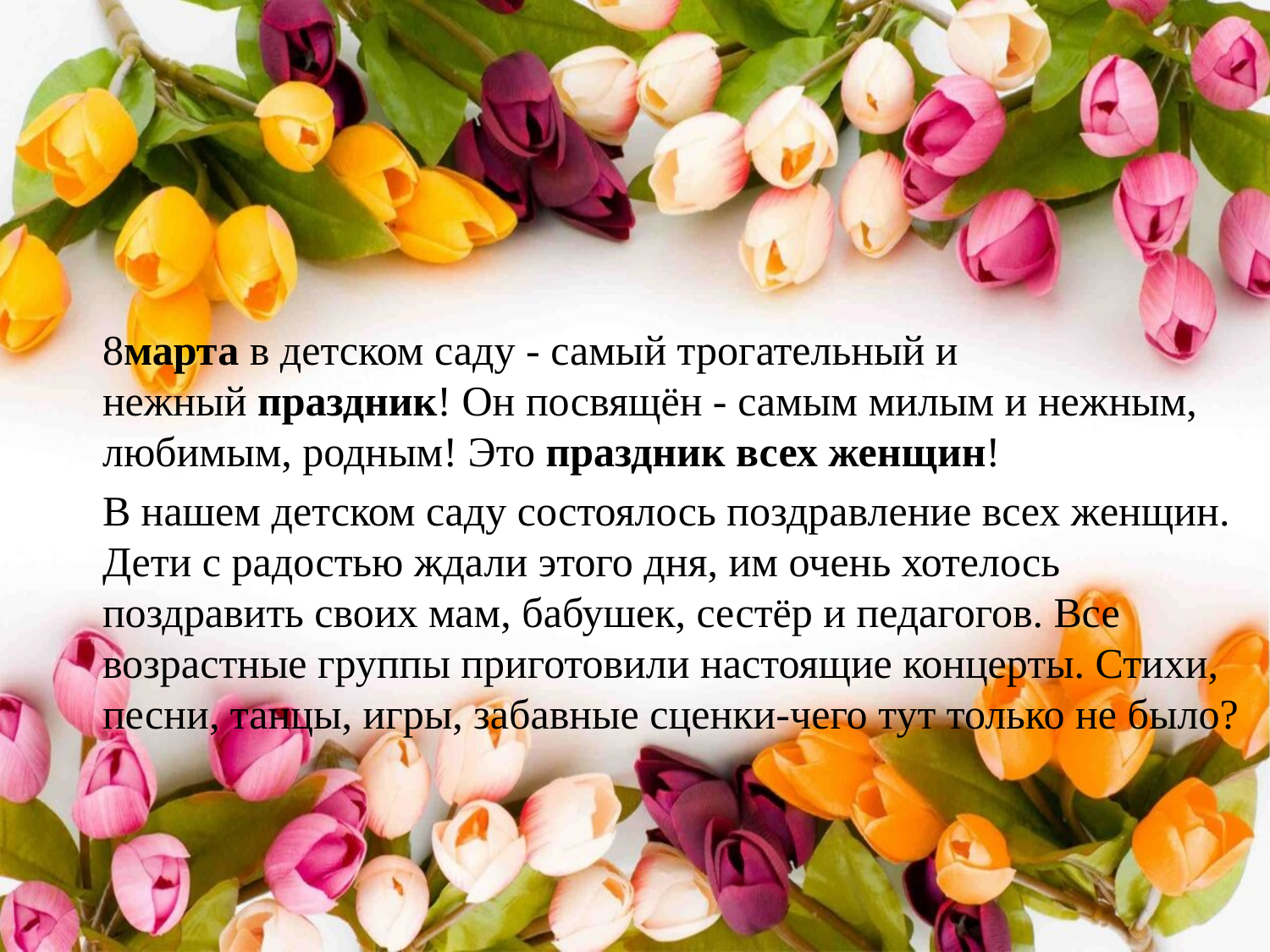

8марта в детском саду - самый трогательный и нежный праздник! Он посвящён - самым милым и нежным, любимым, родным! Это праздник всех женщин!
В нашем детском саду состоялось поздравление всех женщин. Дети с радостью ждали этого дня, им очень хотелось поздравить своих мам, бабушек, сестёр и педагогов. Все возрастные группы приготовили настоящие концерты. Стихи, песни, танцы, игры, забавные сценки-чего тут только не было?